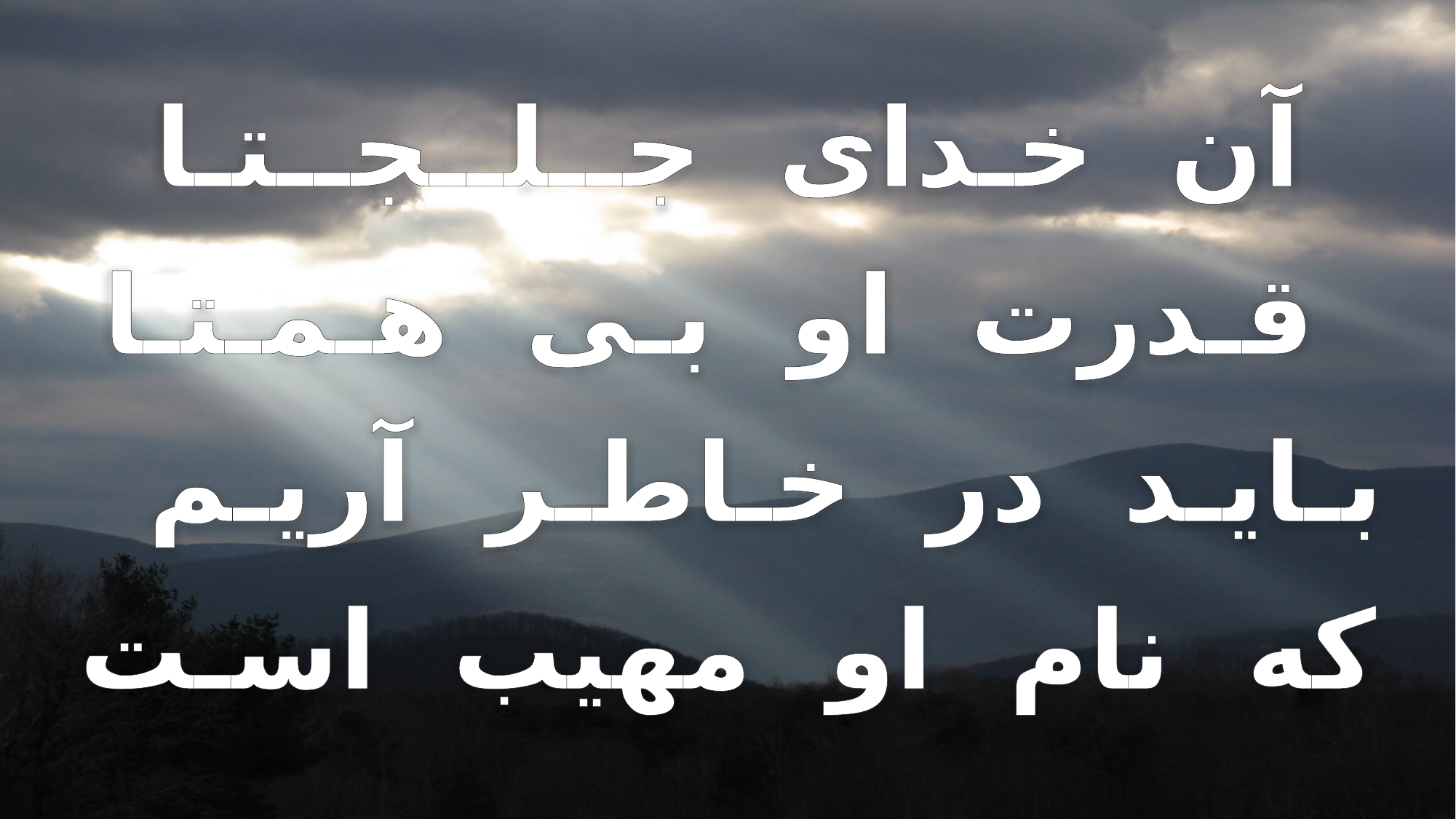

آن  خـدای  جــلــجــتـا

 قـدرت  او  بـی  هـمـتـا

بـایـد  در  خـاطـر  آریـم

که  نام  او  مهیب  اسـت